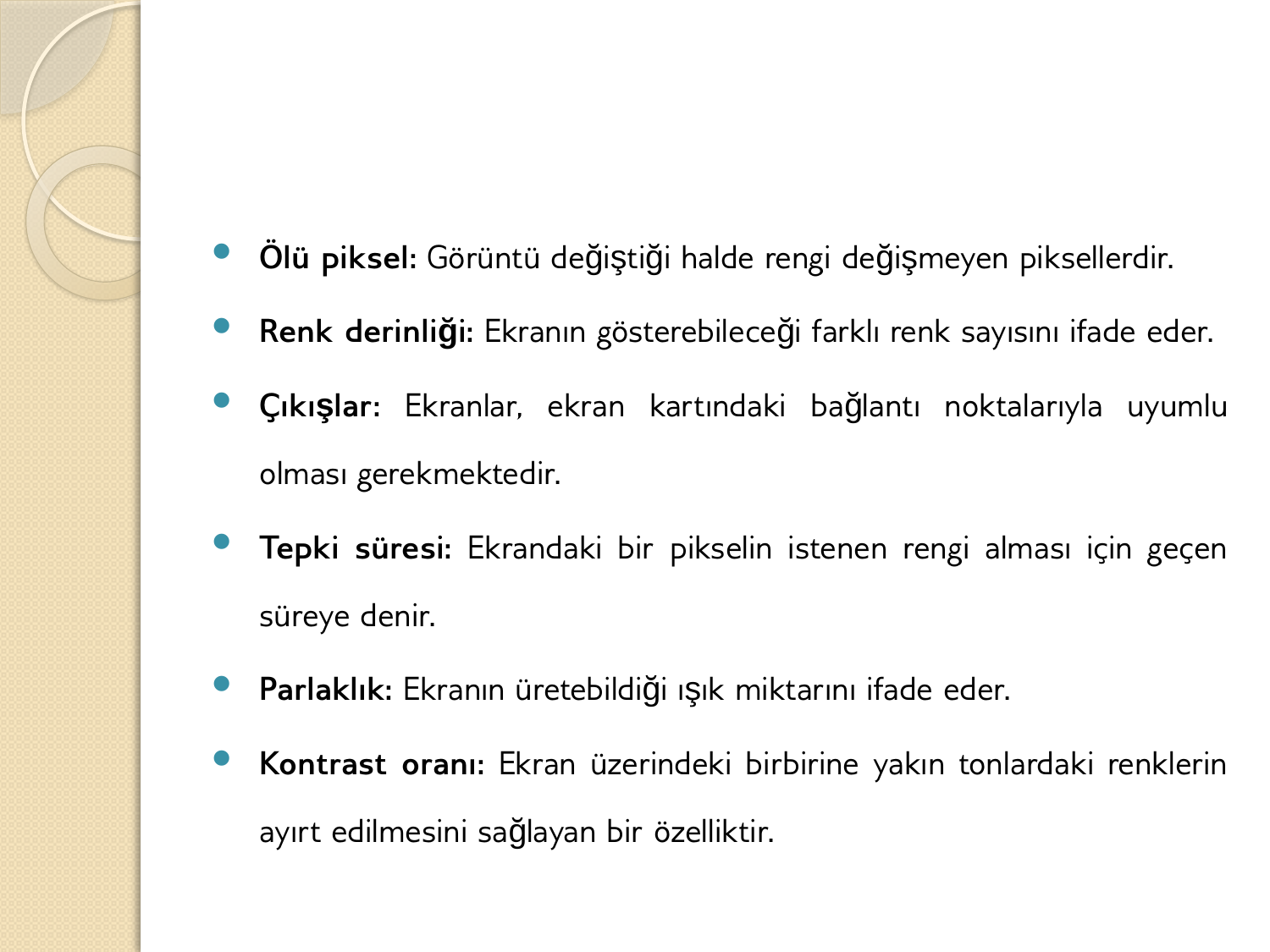

#
Ölü piksel: Görüntü değiştiği halde rengi değişmeyen piksellerdir.
Renk derinliği: Ekranın gösterebileceği farklı renk sayısını ifade eder.
Çıkışlar: Ekranlar, ekran kartındaki bağlantı noktalarıyla uyumlu olması gerekmektedir.
Tepki süresi: Ekrandaki bir pikselin istenen rengi alması için geçen süreye denir.
Parlaklık: Ekranın üretebildiği ışık miktarını ifade eder.
Kontrast oranı: Ekran üzerindeki birbirine yakın tonlardaki renklerin ayırt edilmesini sağlayan bir özelliktir.